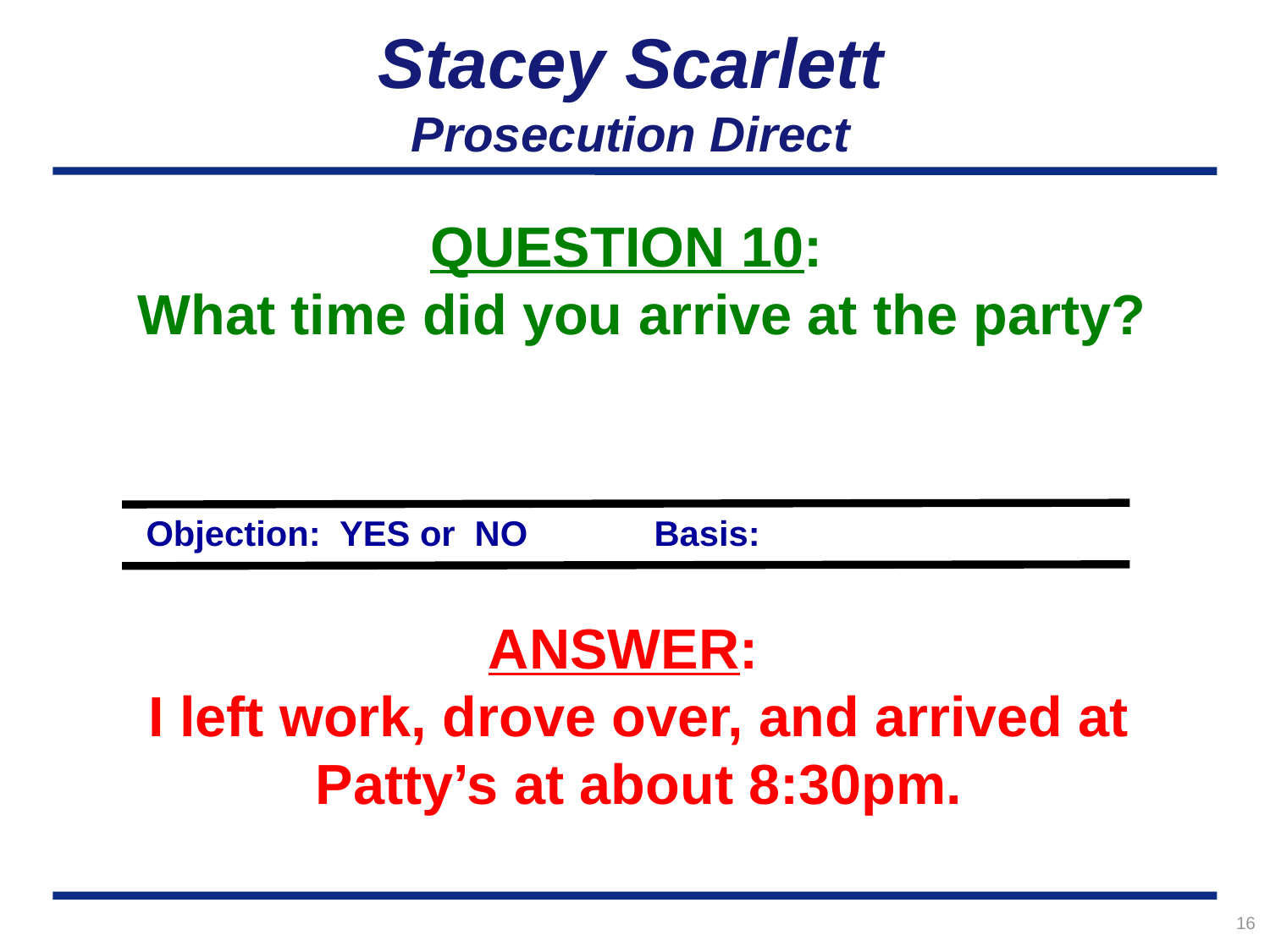

# Stacey Scarlett Prosecution Direct
QUESTION 10:
What time did you arrive at the party?
Objection:  YES or  NO	Basis:
ANSWER:
I left work, drove over, and arrived at Patty’s at about 8:30pm.
16